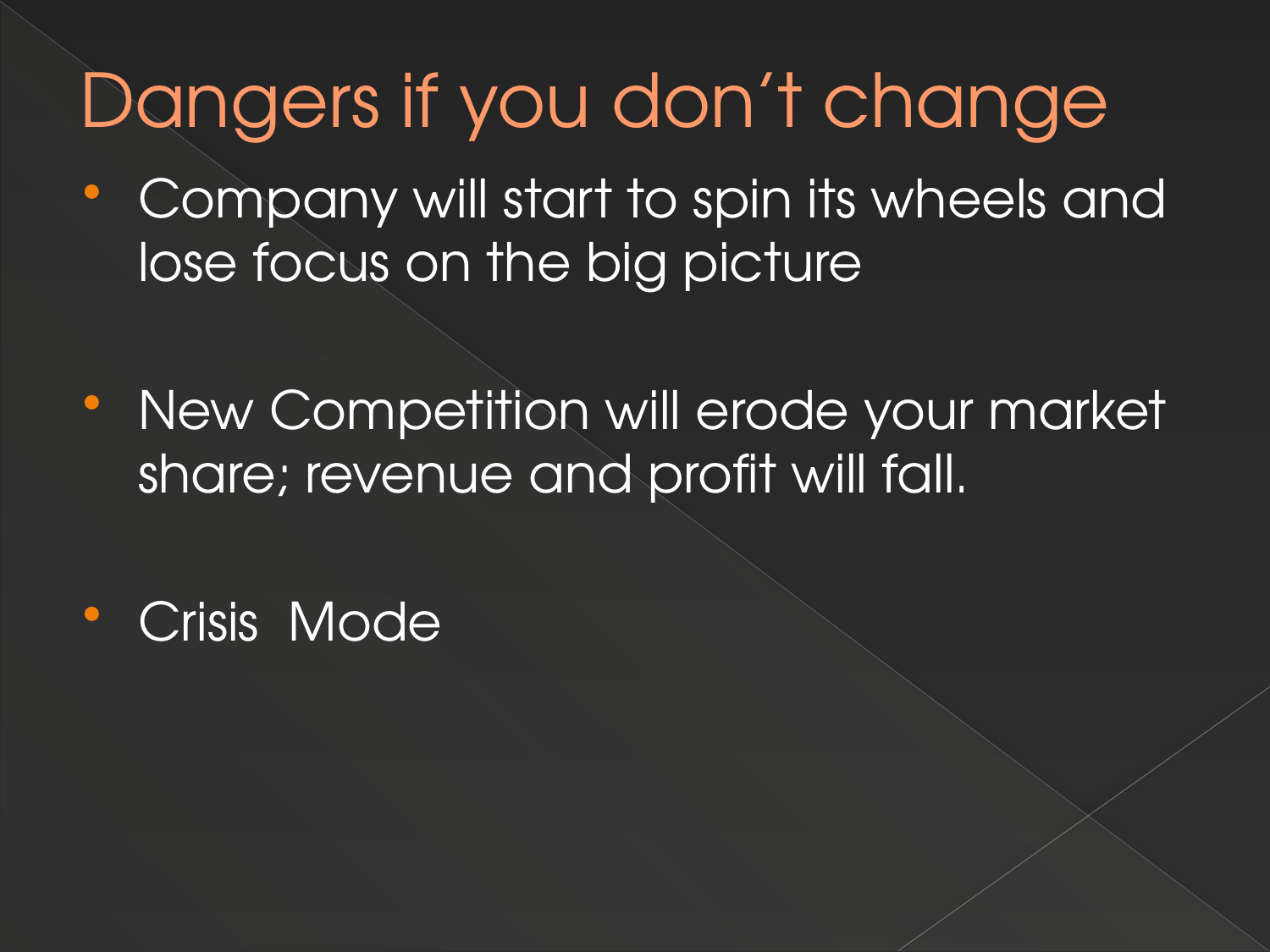

# Dangers if you don’t change
Company will start to spin its wheels and lose focus on the big picture

New Competition will erode your market share; revenue and profit will fall.

Crisis  Mode